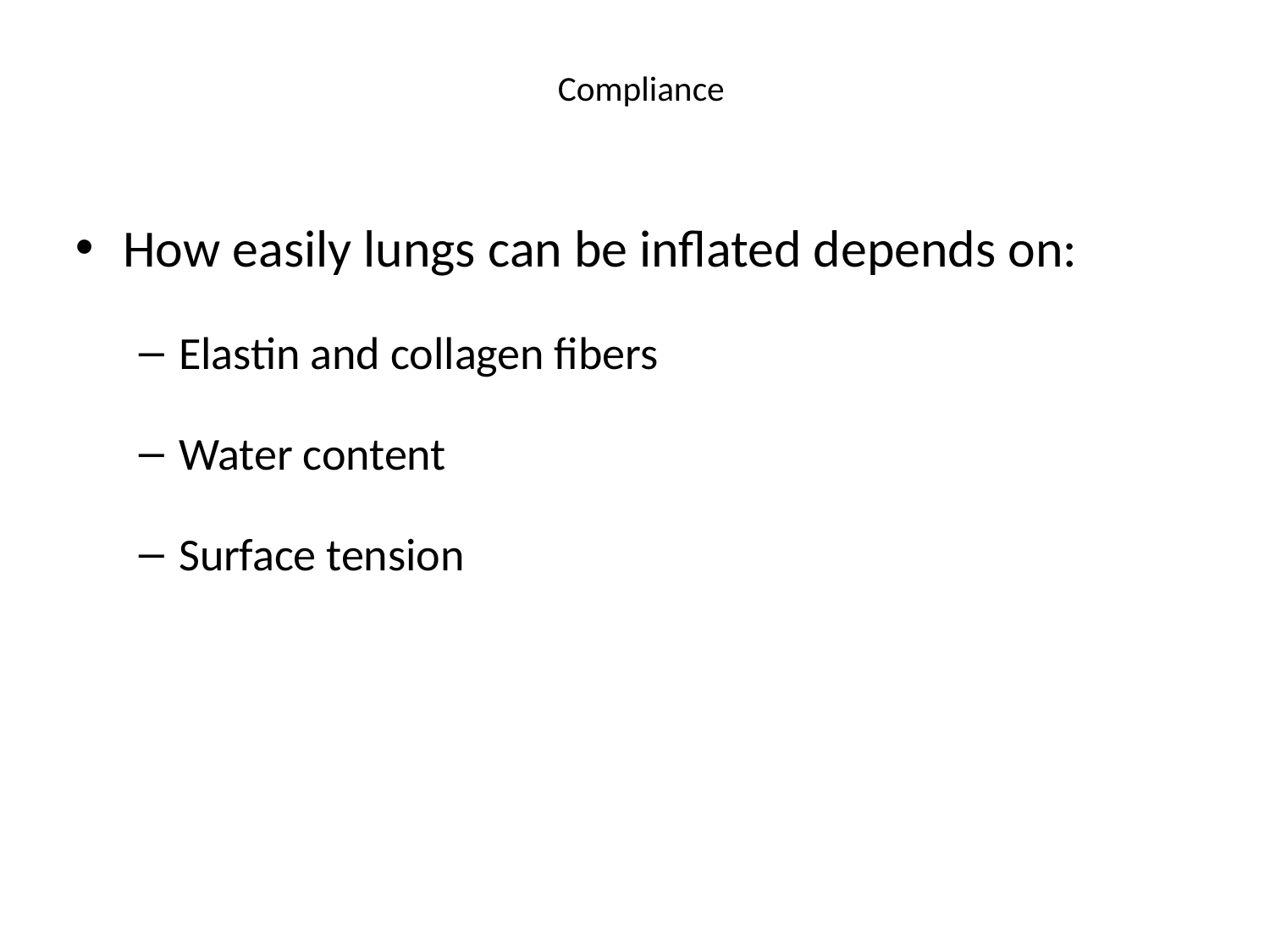

# Compliance
How easily lungs can be inflated depends on:
Elastin and collagen fibers
Water content
Surface tension